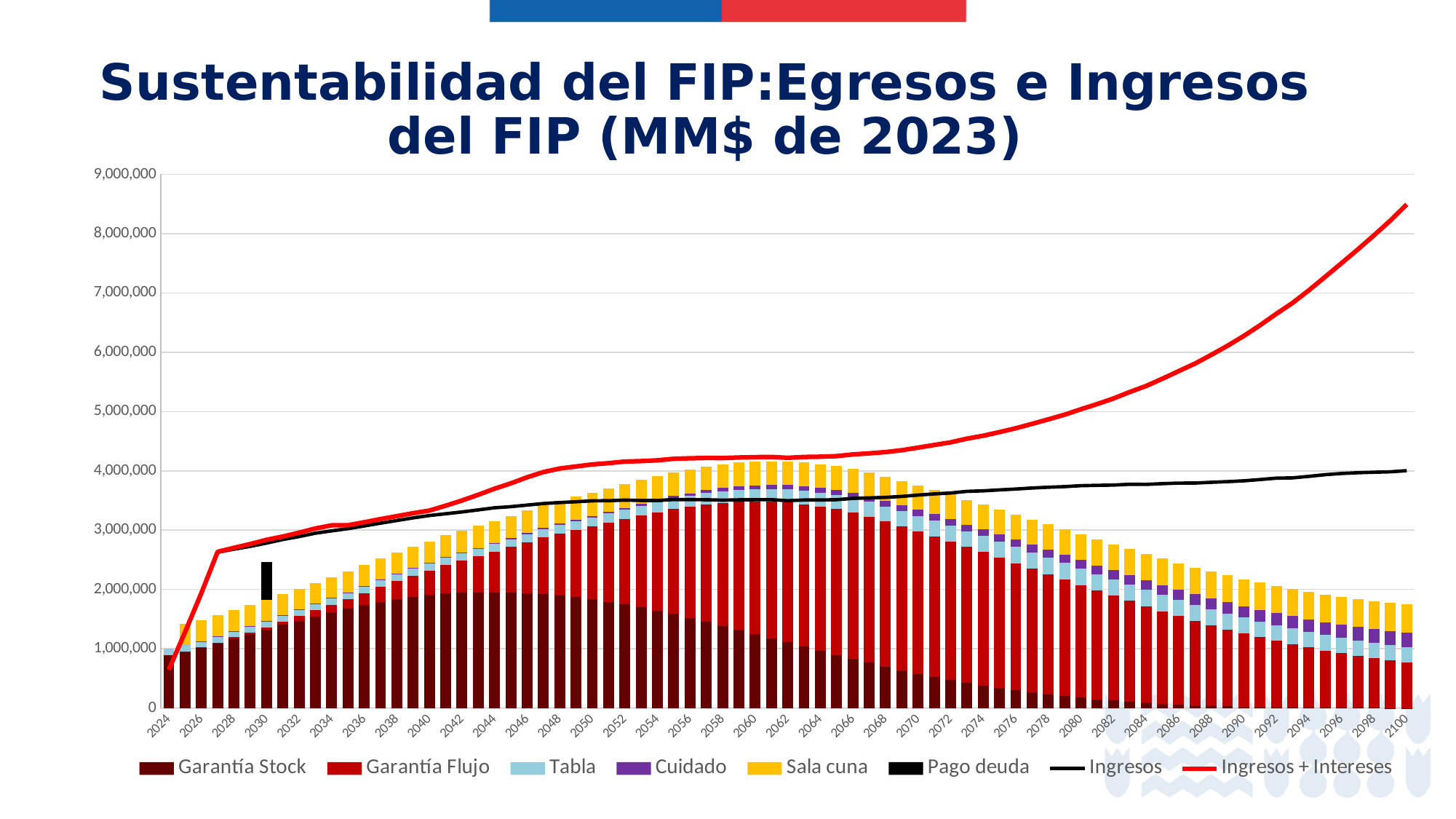

Sustentabilidad del FIP:Egresos e Ingresos del FIP (MM$ de 2023)

### Chart

| Category | Garantía Stock | Garantía Flujo | Tabla | Cuidado | Sala cuna | Pago deuda | Ingresos | Ingresos + Intereses |
|---|---|---|---|---|---|---|---|---|
| 2024 | 893748.3210619873 | 0.0 | 103653.91604531226 | 0.0 | 0.0 | 0.0 | 644864.2360586543 | 0.0 |
| 2025 | 956099.744884867 | 1084.0454716238874 | 104147.6445117119 | 13.301517415773697 | 361549.7093566081 | 0.0 | 1278540.2103633168 | 3135.9299842703194 |
| 2026 | 1018565.4383759686 | 3729.185162169375 | 103277.227378154 | 99.12085299739526 | 359955.3338854166 | 0.0 | 1936668.2570423007 | 1017.6554033507264 |
| 2027 | 1097115.4683392888 | 8670.517938104007 | 103899.53967445505 | 199.0954808573518 | 357948.8421233724 | 0.0 | 2626525.6193070095 | 7798.549505214907 |
| 2028 | 1176296.1605441007 | 16001.31336250237 | 105013.2762699881 | 327.2465991576383 | 355545.9604785156 | 0.0 | 2678233.861407624 | 23795.910084057105 |
| 2029 | 1249868.8767990505 | 25023.193985960876 | 106432.83750213769 | 532.5665438376251 | 353807.4732906901 | 0.0 | 2725790.2249680855 | 39528.597297618355 |
| 2030 | 1324634.531405012 | 37706.09356044498 | 106658.45038397913 | 874.4172243119323 | 353477.1314112956 | 643696.134895622 | 2781672.776324875 | 54973.40540977876 |
| 2031 | 1402528.2418977935 | 54752.04449672204 | 107034.19906905566 | 1249.7830428785392 | 352109.04385839845 | 0.0 | 2841310.2061098428 | 50861.95472915425 |
| 2032 | 1473874.0588534805 | 74927.15740785109 | 108323.96047833074 | 1644.6757925717277 | 351576.20133414713 | 0.0 | 2891149.5450357916 | 65479.437456266474 |
| 2033 | 1545992.4532603174 | 100070.0290931183 | 109397.24887440966 | 2132.8633002288802 | 351715.59747281903 | 0.0 | 2948362.216630576 | 79673.68138565162 |
| 2034 | 1612606.9834641607 | 129407.21684526997 | 110561.07497868045 | 2747.612708151329 | 352029.6987820638 | 0.0 | 2987521.921875002 | 93454.59697588164 |
| 2035 | 1672725.5602756229 | 162806.65233025767 | 112536.7903829089 | 3433.8553734548705 | 353053.98973860673 | 0.0 | 3025124.605686449 | 56831.44317705065 |
| 2036 | 1732389.5951219846 | 202176.84934466745 | 114203.91216369372 | 4293.979034534601 | 354872.02249365236 | 0.0 | 3070254.7488492564 | 63050.63678315184 |
| 2037 | 1791111.0580050189 | 249964.24150064183 | 115496.56717969009 | 5335.91452087331 | 356684.4237184245 | 0.0 | 3116733.7387352786 | 68853.58900294284 |
| 2038 | 1838873.6044801376 | 298755.9877489383 | 117612.93709582028 | 6419.9992489497645 | 358370.68141373695 | 0.0 | 3161779.6374378186 | 74189.54998545143 |
| 2039 | 1878827.7160552812 | 354687.8859355033 | 119273.2802426458 | 7493.193340672964 | 360448.1744358724 | 0.0 | 3205913.619742451 | 79117.03780493693 |
| 2040 | 1908393.8728399193 | 411348.0973998006 | 120881.03197686338 | 8728.952077069187 | 362041.2685439453 | 0.0 | 3245876.4693290796 | 83631.44106523623 |
| 2041 | 1934575.5442805863 | 477842.65996655036 | 123599.91165028978 | 10034.891318885684 | 364886.6545921224 | 0.0 | 3276039.4857654013 | 136366.84277169692 |
| 2042 | 1946803.3260513416 | 541742.3880544192 | 125687.5303728096 | 11519.86953878912 | 367004.7373173828 | 0.0 | 3306123.350108918 | 193410.6222168442 |
| 2043 | 1950557.6552119008 | 609243.7059296252 | 127801.80923221444 | 13047.171850209985 | 370589.55638704426 | 0.0 | 3341289.4616769045 | 255008.9790937442 |
| 2044 | 1948740.5790256395 | 686546.5572493618 | 129342.64817430488 | 14837.089734714535 | 374423.62928255205 | 0.0 | 3376489.2057315423 | 321566.0438723294 |
| 2045 | 1945280.0199079467 | 768583.5564071337 | 132305.73474691898 | 16758.991232965567 | 376879.23679654946 | 0.0 | 3395272.341512437 | 393349.54274422635 |
| 2046 | 1937014.9713297 | 857230.2812297719 | 135080.20375030246 | 18800.556648842085 | 380207.46472070314 | 0.0 | 3421989.6444838922 | 470113.5297911593 |
| 2047 | 1927166.2587243228 | 950074.1990525724 | 137846.76526012368 | 20880.669694263517 | 384137.3560908203 | 0.0 | 3448416.8480453086 | 531415.7529299594 |
| 2048 | 1903309.990004584 | 1042474.8185491379 | 141006.17468024275 | 23185.638003916505 | 387383.7999023438 | 0.0 | 3465307.383271527 | 574151.0693350354 |
| 2049 | 1871971.3704475642 | 1136282.1969983107 | 144673.51488235366 | 25603.63526760901 | 389772.364234375 | 0.0 | 3478160.565777966 | 595292.8925622226 |
| 2050 | 1830752.29068648 | 1231607.0660676456 | 149661.02873403975 | 28158.385256766556 | 391122.56040104164 | 0.0 | 3493833.803330903 | 614993.7572461115 |
| 2051 | 1792875.1432977566 | 1334739.7043686786 | 154514.85877987902 | 30983.41187665447 | 392072.00439127604 | 0.0 | 3495821.427005018 | 633617.2801939221 |
| 2052 | 1747619.9330893774 | 1436308.510218132 | 158549.6845113308 | 33928.33659284335 | 392813.8675563151 | 0.0 | 3506603.1356030693 | 650163.1699888252 |
| 2053 | 1700773.170514922 | 1545907.6955641857 | 165611.822242663 | 37242.49339632765 | 394558.2320374349 | 0.0 | 3499438.9088160456 | 665277.4629601572 |
| 2054 | 1645599.243964427 | 1656759.3920667015 | 170752.72769245968 | 40823.64231033117 | 395484.15391959634 | 0.0 | 3499513.286094435 | 677781.7583229633 |
| 2055 | 1588613.3773818135 | 1767419.3767121567 | 176148.18129872202 | 44531.74851705004 | 395139.87549837236 | 0.0 | 3515461.561100637 | 688228.9178170545 |
| 2056 | 1520330.4824906415 | 1869952.023507699 | 182883.85993653833 | 48508.79051570264 | 396024.3345719401 | 0.0 | 3514429.4719983293 | 697270.596677928 |
| 2057 | 1457360.7292991958 | 1977353.8873493238 | 188601.35567233435 | 52194.609890265034 | 397367.8563323568 | 0.0 | 3512184.2947608735 | 704836.6192064235 |
| 2058 | 1387085.6530326956 | 2071032.1386124948 | 195152.68861663443 | 56219.87428682678 | 398523.18344270834 | None | 3505541.813796714 | 710458.1757479525 |
| 2059 | 1319880.4323438418 | 2158493.282370496 | 201097.45597724896 | 60135.45069455504 | 398526.2813502604 | 0.0 | 3510706.4337565824 | 714669.6473585314 |
| 2060 | 1249775.585635429 | 2234893.9472899768 | 207239.10955554285 | 64181.469075769055 | 398826.50513313804 | 0.0 | 3512730.522967191 | 718072.1313153009 |
| 2061 | 1177531.019886751 | 2299409.734078571 | 214173.64051418088 | 68522.80492334218 | 399796.4557838541 | 0.0 | 3513721.5333500463 | 721031.6867814137 |
| 2062 | 1106173.4210488996 | 2358600.298455589 | 221955.9916536713 | 72450.94025008292 | 400726.94045052084 | 0.0 | 3495787.4204094945 | 723969.1498142594 |
| 2063 | 1034955.538647447 | 2400556.7821817524 | 227236.37020927054 | 76170.21312990508 | 401454.09663899743 | 0.0 | 3507940.2983445493 | 726303.259970494 |
| 2064 | 962673.8592881053 | 2433097.0173956505 | 233267.2936954663 | 79889.97873293389 | 401798.5642330729 | 0.0 | 3508053.892992616 | 729964.2117132931 |
| 2065 | 895806.6159432349 | 2457614.4982906203 | 238462.42968231533 | 83846.0811623397 | 402275.89099283854 | 0.0 | 3512861.173965174 | 734928.5759763595 |
| 2066 | 827827.3728717278 | 2464735.184579327 | 244725.1467092062 | 87769.33166629504 | 403716.8109020182 | 0.0 | 3535558.412219828 | 741550.1610972966 |
| 2067 | 764179.6178885124 | 2462170.3207021505 | 249452.73876061334 | 91088.97116440359 | 404687.83999967447 | 0.0 | 3543552.380108481 | 751235.2154342501 |
| 2068 | 698171.9180840965 | 2446365.2045791885 | 254338.42489472788 | 95082.72131583482 | 406274.1837089844 | 0.0 | 3551885.00241829 | 763840.3316083179 |
| 2069 | 636289.652899441 | 2425372.39244428 | 257178.34688423027 | 98405.12220048961 | 407507.1638496094 | 0.0 | 3567601.7781451764 | 780044.5539846251 |
| 2070 | 577614.9810773636 | 2403120.655323941 | 260383.55450522367 | 102187.87406338428 | 409263.50927799474 | None | 3591147.6590209706 | 800437.4064848435 |
| 2071 | 524726.0081264476 | 2371540.727714263 | 264407.78066185676 | 105626.12034122627 | 411563.3434583333 | 0.0 | 3610781.8928183718 | 825358.9716439018 |
| 2072 | 474956.08966404013 | 2332748.2608484738 | 266599.1010779362 | 108845.73955179352 | 415285.9709082031 | 0.0 | 3625639.2179959356 | 854931.7701261473 |
| 2073 | 423480.36956645915 | 2290386.429197511 | 267061.4102524963 | 112762.06257453632 | 417686.1895813802 | 0.0 | 3653202.2457366725 | 889335.0673429411 |
| 2074 | 380150.1522742017 | 2248856.792492668 | 269627.9149531831 | 116733.24283175728 | 419122.2589046224 | 0.0 | 3662323.092993984 | 929550.340567323 |
| 2075 | 337526.0273736385 | 2197838.3723274022 | 269558.9676728163 | 120972.8872455995 | 421071.91150065104 | 0.0 | 3678161.616844176 | 974688.280379413 |
| 2076 | 299673.28226003394 | 2143770.349713667 | 271552.9993978386 | 125440.6359957148 | 424206.0610139974 | 0.0 | 3692352.1240428234 | 1025617.6678924488 |
| 2077 | 263725.1763156744 | 2086515.0344163282 | 273177.95741808444 | 129426.77437532623 | 426898.7312145182 | 0.0 | 3709744.025333595 | 1082297.3999710556 |
| 2078 | 231544.4293649388 | 2028203.9911263587 | 275178.88543508557 | 134179.0282102101 | 429949.4296305339 | 0.0 | 3722977.894905435 | 1145177.0122820796 |
| 2079 | 201113.61661427552 | 1966425.2872305063 | 277331.5143173824 | 138358.52632663256 | 432909.5320361328 | 0.0 | 3733168.645888996 | 1214171.8788754744 |
| 2080 | 173466.0301072634 | 1902390.603992982 | 275887.41986458993 | 142873.5279782855 | 435094.4897897135 | 0.0 | 3748935.2150973175 | 1289488.7587568164 |
| 2081 | 148432.17495604322 | 1834259.6683182567 | 275750.84177316376 | 148001.5347211809 | 437419.55671809893 | 0.0 | 3754604.395364985 | 1371728.522939547 |
| 2082 | 126726.90329233179 | 1766664.0223196493 | 276060.28780620755 | 152717.4947233992 | 439779.5915205078 | 0.0 | 3759566.899476695 | 1460744.8194704407 |
| 2083 | 106670.54751920741 | 1698976.6642522356 | 275942.96148453787 | 157581.73680857438 | 441599.72538769536 | 0.0 | 3772942.495623445 | 1556620.992822557 |
| 2084 | 90155.19964286247 | 1629689.9409716418 | 274578.85465110035 | 162006.84765178268 | 444931.4974733073 | 0.0 | 3770538.626114904 | 1659923.8750893134 |
| 2085 | 73734.30683460589 | 1556685.3496962653 | 274117.3821835074 | 167100.4837190636 | 447817.87744010414 | 0.0 | 3783036.2954483023 | 1770258.7813610404 |
| 2086 | 60785.18567611993 | 1487969.9889496332 | 272499.23304540594 | 171975.29158859403 | 448996.84468945314 | 0.0 | 3792839.73688421 | 1888578.5287615363 |
| 2087 | 49286.56346290275 | 1417495.1148307072 | 272490.1158412568 | 176918.1512182711 | 450490.65053710935 | 0.0 | 3793125.6173861707 | 2014907.0059077013 |
| 2088 | 39635.86255429875 | 1357974.3647806933 | 271042.1033595987 | 182171.75730340372 | 452990.26418359374 | 0.0 | 3806351.934990012 | 2149119.7349764425 |
| 2089 | 31486.66624014485 | 1294366.323122369 | 270045.17446802155 | 187318.17600556905 | 453695.5668655599 | 0.0 | 3817762.782686124 | 2291534.3703700523 |
| 2090 | 25014.83298137068 | 1232978.054087805 | 268230.84607214323 | 192388.72324184037 | 454518.39439420577 | 0.0 | 3831741.218648288 | 2442557.394977878 |
| 2091 | 19318.762661833774 | 1173817.6926328102 | 267096.8420774428 | 197241.17558307564 | 456447.0973095703 | 0.0 | 3853238.791579222 | 2602502.937728981 |
| 2092 | 15142.561548551817 | 1118804.8488608026 | 265439.7137876721 | 202023.99666977307 | 458871.96989420574 | 0.0 | 3876802.9215833438 | 2771833.923931676 |
| 2093 | 11388.332110581314 | 1066942.39595738 | 262893.68024874345 | 207106.1118636776 | 460246.57097558596 | 0.0 | 3881831.8924742215 | 2950779.7203670824 |
| 2094 | 8452.039179358117 | 1014385.101268248 | 260422.29121103237 | 212464.09552626914 | 462169.9916028646 | 0.0 | 3906902.7017296497 | 3138917.06671281 |
| 2095 | 6365.001267462996 | 964882.5765931688 | 258138.68458722995 | 217342.20474147637 | 463607.283273763 | 0.0 | 3935068.804946785 | 3337346.1904493426 |
| 2096 | 4584.961819407661 | 920431.0799873591 | 257827.50860817806 | 223179.5564400303 | 463584.936624349 | 0.0 | 3955457.8835110175 | 3546467.281001731 |
| 2097 | 3189.681017204424 | 877874.8655733617 | 256345.2327606137 | 229078.78396685017 | 465840.4493841146 | 0.0 | 3968074.482208104 | 3766127.648722034 |
| 2098 | 1974.5887041600754 | 837505.5389167191 | 255175.97701448514 | 234426.96295595268 | 468888.34254459635 | 0.0 | 3976842.007644203 | 3996300.700332925 |
| 2099 | 1279.8947846991798 | 803468.9249920753 | 253914.95766611374 | 241529.81012479312 | 471064.9718421224 | 0.0 | 3984103.735584548 | 4237132.380948733 |
| 2100 | 788.6827667429211 | 772067.6429422725 | 251641.1513893442 | 249146.17834952215 | 473587.1649661458 | 0.0 | 4003050.3709262838 | 4488681.505676548 |